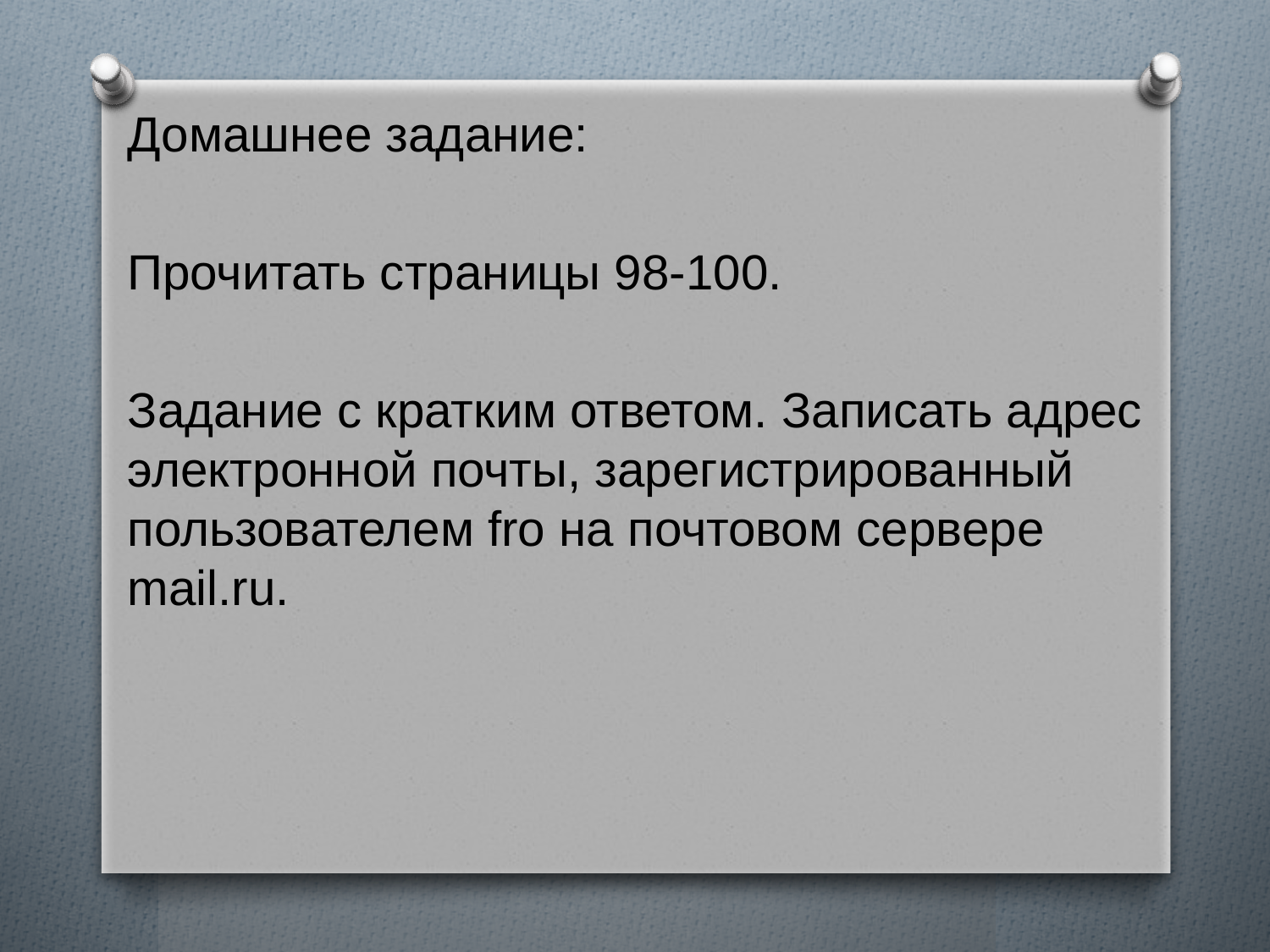

Домашнее задание:

Прочитать страницы 98-100.

Задание с кратким ответом. Записать адрес электронной почты, зарегистрированный пользователем fro на почтовом сервере mail.ru.